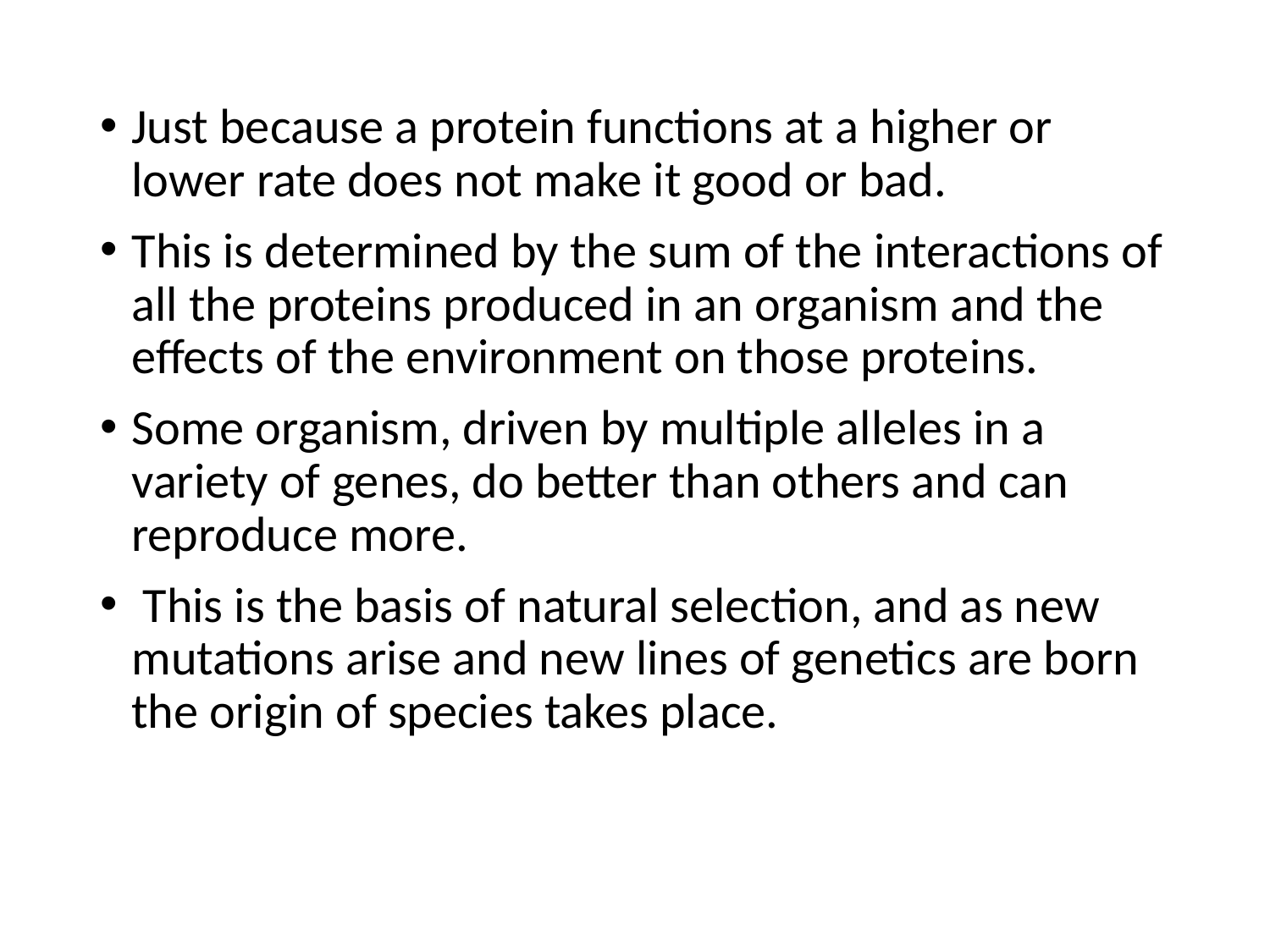

Just because a protein functions at a higher or lower rate does not make it good or bad.
This is determined by the sum of the interactions of all the proteins produced in an organism and the effects of the environment on those proteins.
Some organism, driven by multiple alleles in a variety of genes, do better than others and can reproduce more.
 This is the basis of natural selection, and as new mutations arise and new lines of genetics are born the origin of species takes place.